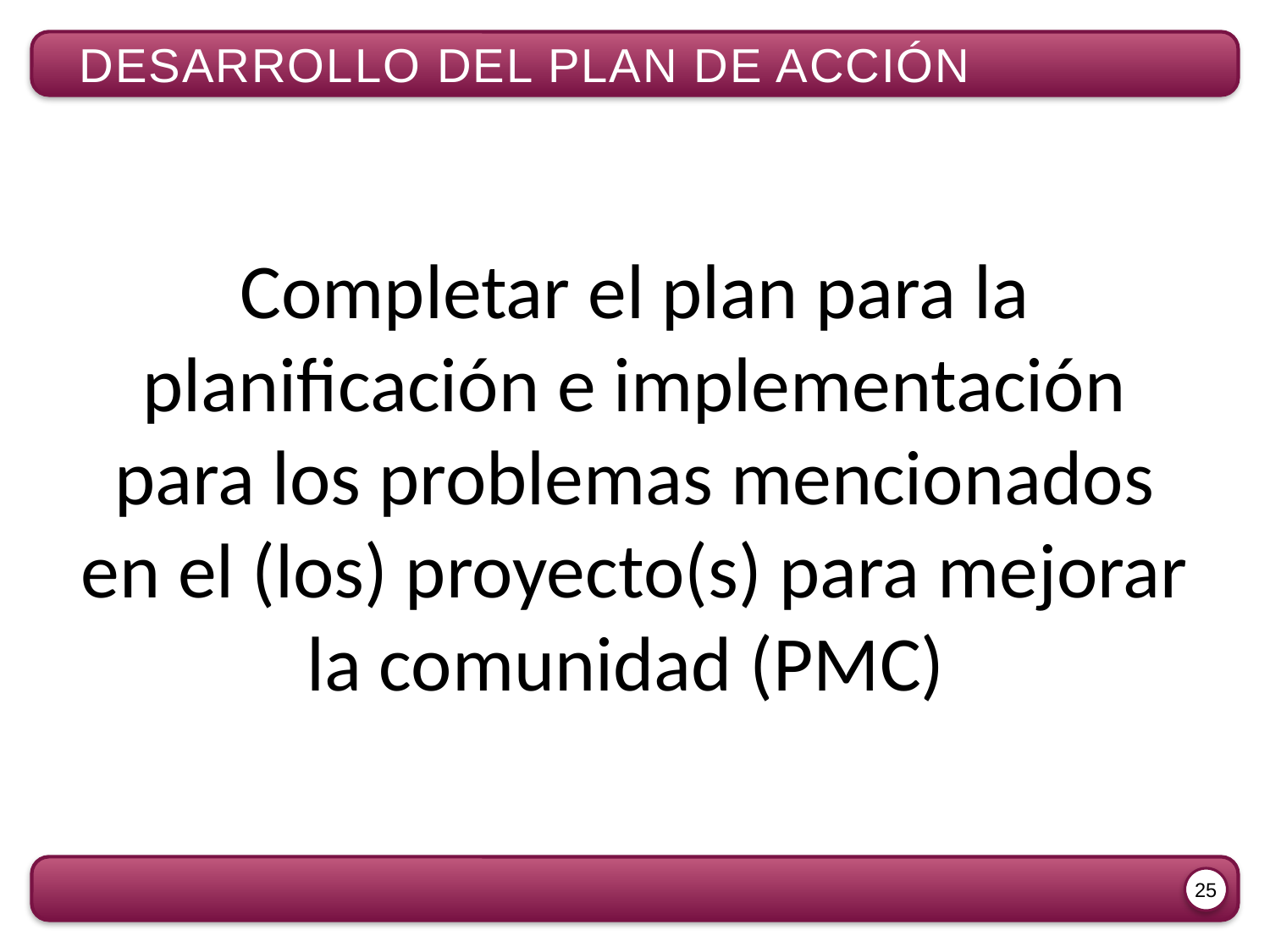

Desarrollo del plan de acción
Completar el plan para la planificación e implementación para los problemas mencionados en el (los) proyecto(s) para mejorar la comunidad (PMC)

25